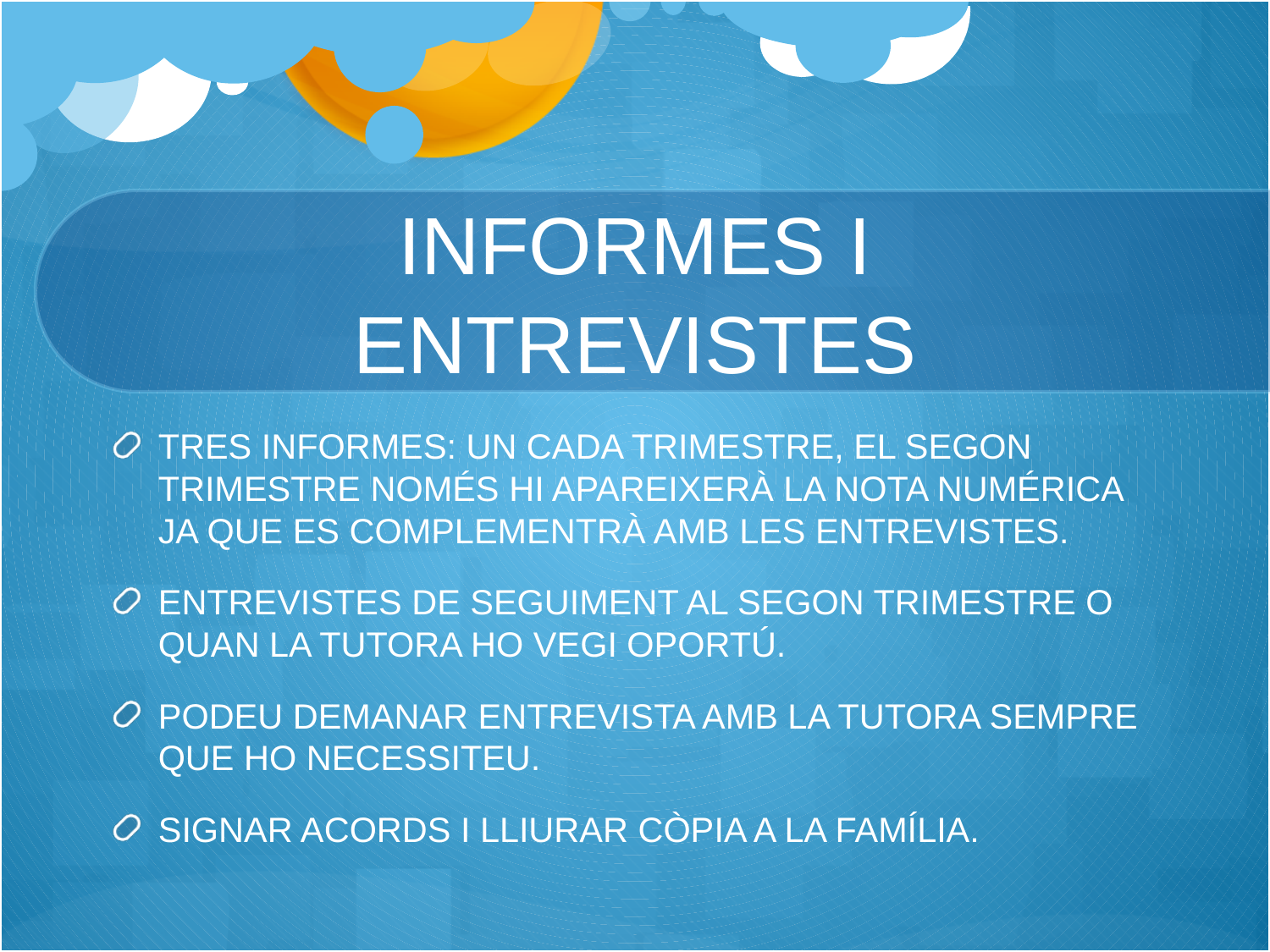

# INFORMES I ENTREVISTES
TRES INFORMES: UN CADA TRIMESTRE, EL SEGON TRIMESTRE NOMÉS HI APAREIXERÀ LA NOTA NUMÉRICA JA QUE ES COMPLEMENTRÀ AMB LES ENTREVISTES.
ENTREVISTES DE SEGUIMENT AL SEGON TRIMESTRE O QUAN LA TUTORA HO VEGI OPORTÚ.
PODEU DEMANAR ENTREVISTA AMB LA TUTORA SEMPRE QUE HO NECESSITEU.
SIGNAR ACORDS I LLIURAR CÒPIA A LA FAMÍLIA.